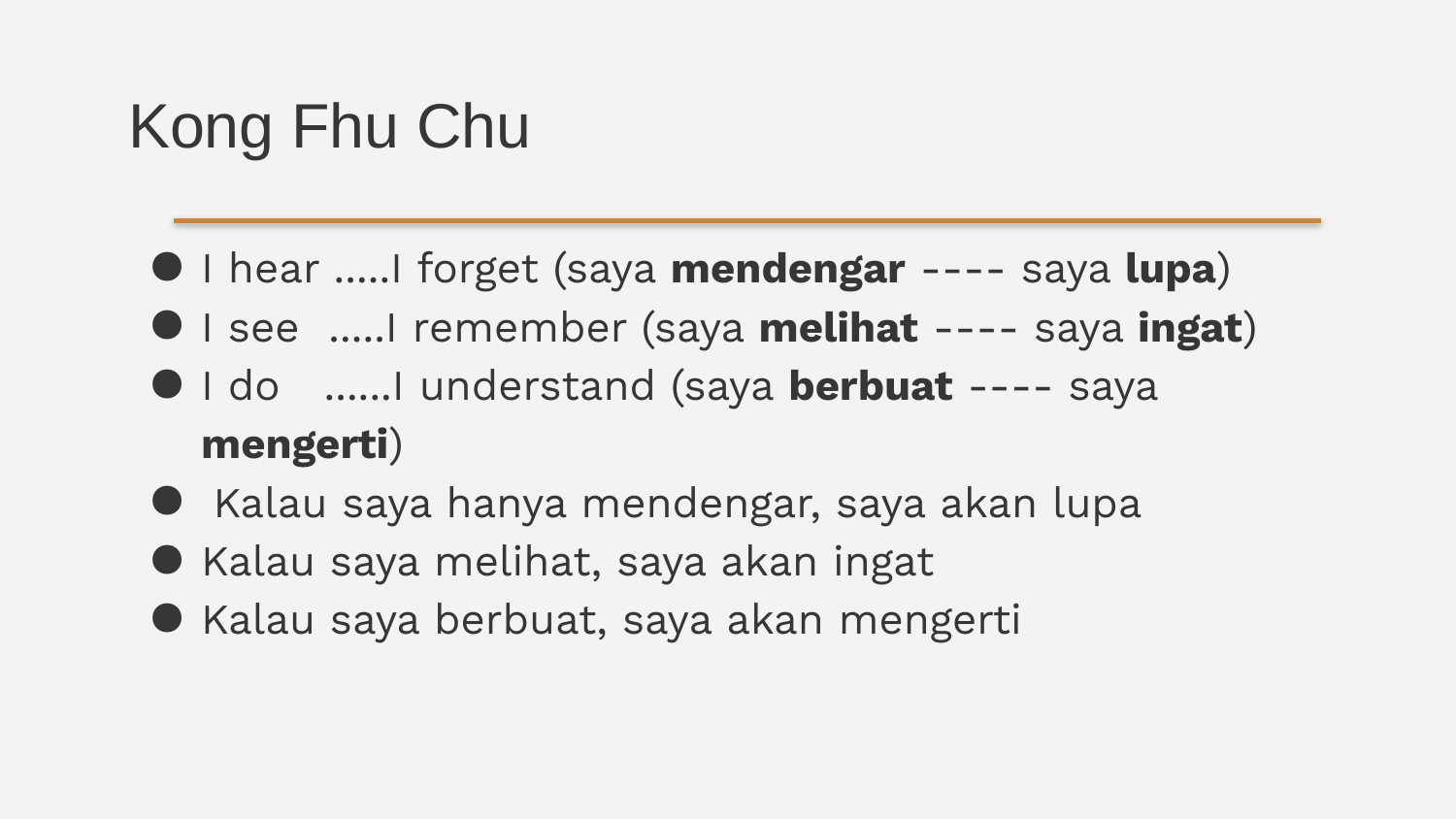

# Kong Fhu Chu

I hear .....I forget (saya mendengar ---- saya lupa)
I see  .....I remember (saya melihat ---- saya ingat)
I do   ......I understand (saya berbuat ---- saya mengerti)
 Kalau saya hanya mendengar, saya akan lupa
Kalau saya melihat, saya akan ingat
Kalau saya berbuat, saya akan mengerti